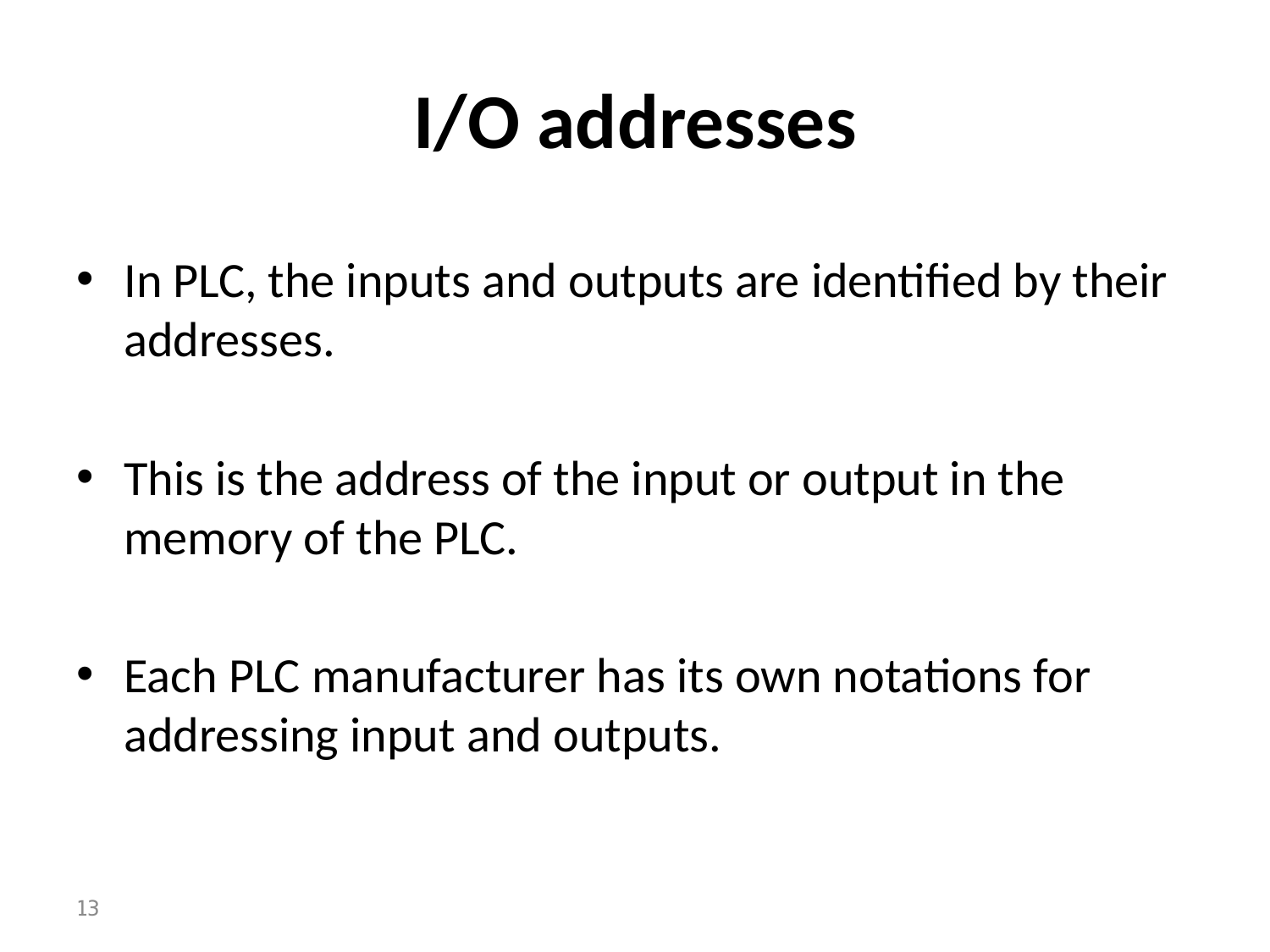

# I/O addresses
In PLC, the inputs and outputs are identified by their addresses.

This is the address of the input or output in the memory of the PLC.

Each PLC manufacturer has its own notations for addressing input and outputs.
13